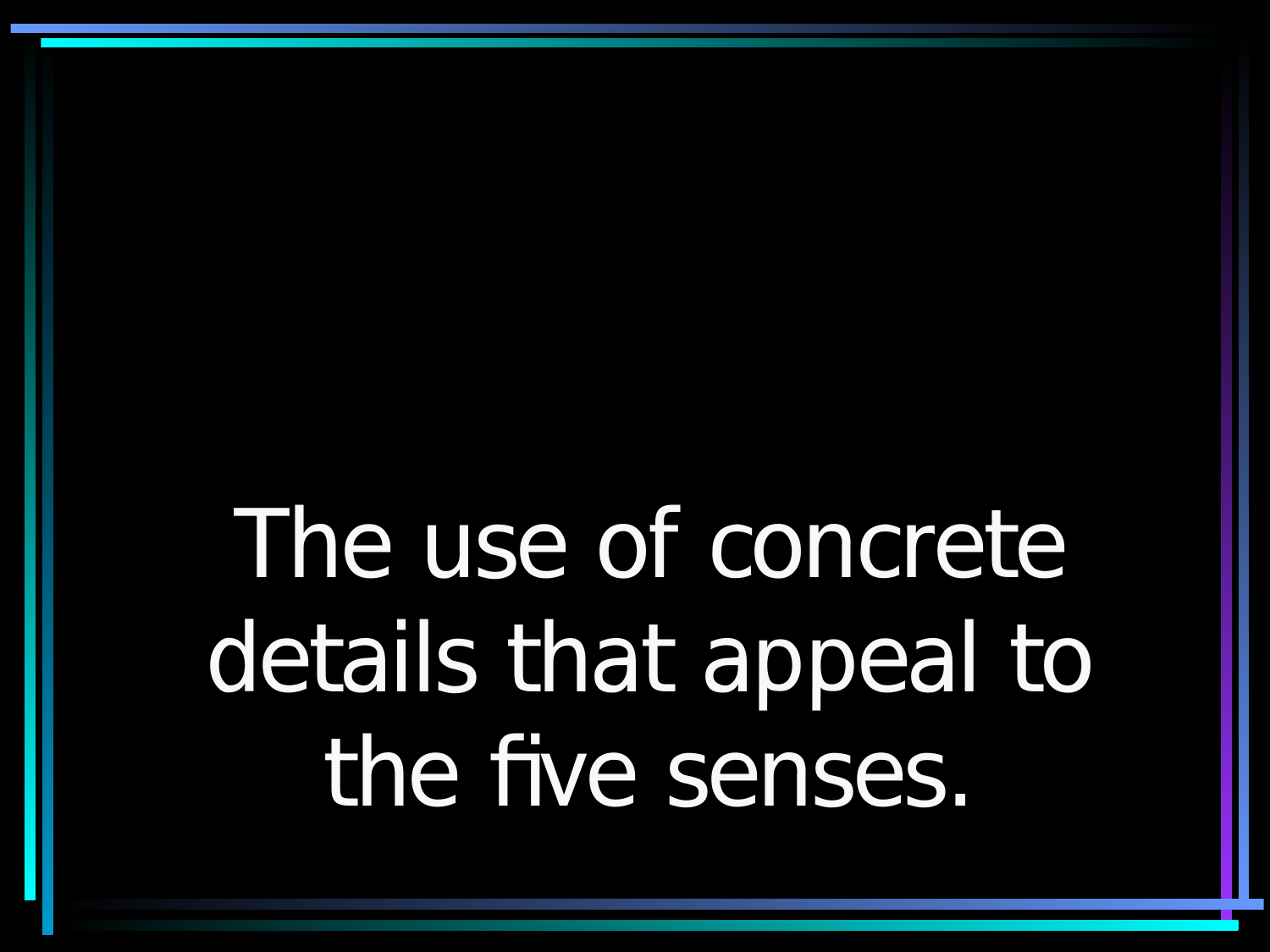

IMAGERY
The use of concrete details that appeal to the five senses.